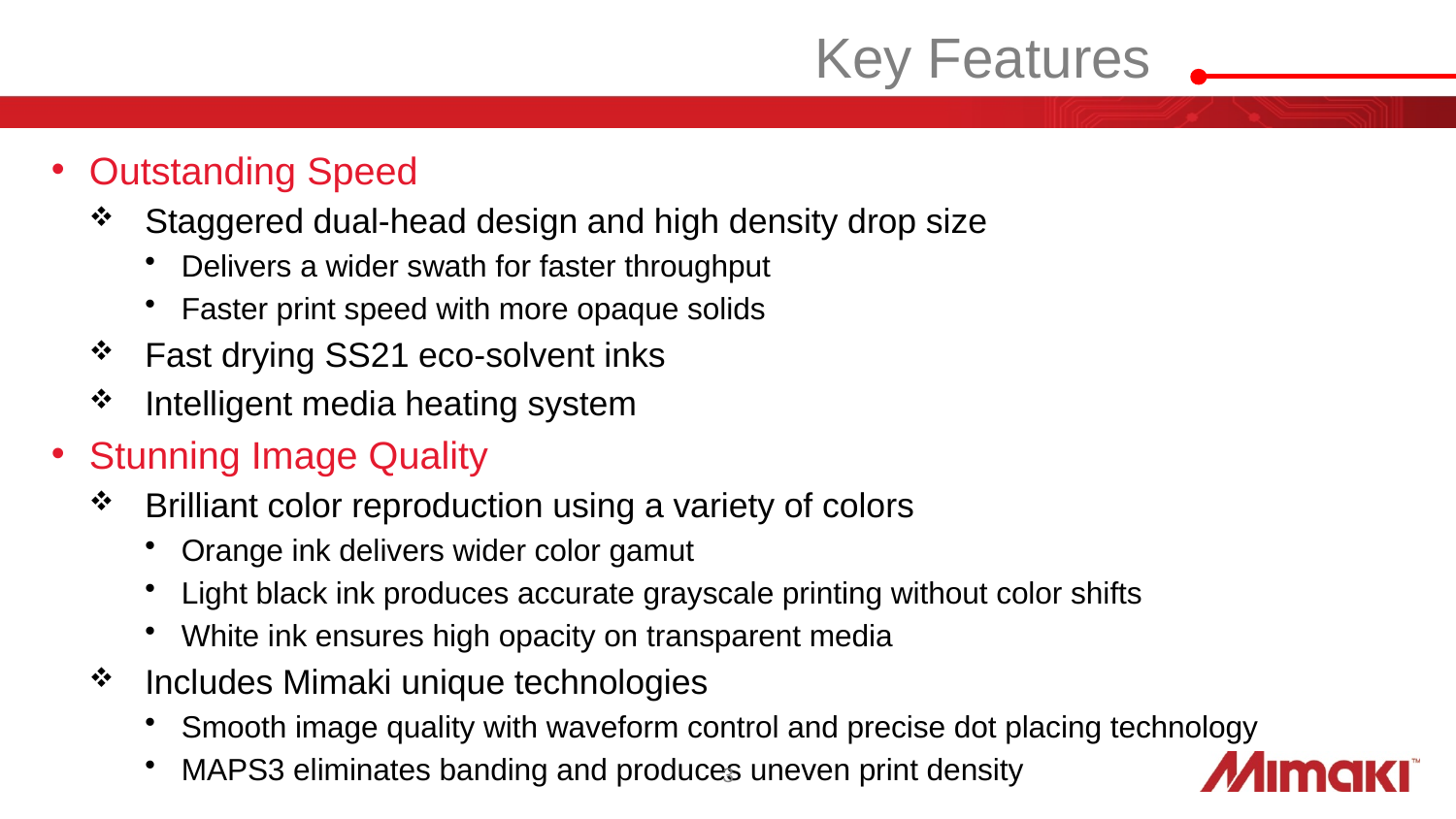

# Key Features
Outstanding Speed
Staggered dual-head design and high density drop size
Delivers a wider swath for faster throughput
Faster print speed with more opaque solids
Fast drying SS21 eco-solvent inks
Intelligent media heating system
Stunning Image Quality
Brilliant color reproduction using a variety of colors
Orange ink delivers wider color gamut
Light black ink produces accurate grayscale printing without color shifts
White ink ensures high opacity on transparent media
Includes Mimaki unique technologies
Smooth image quality with waveform control and precise dot placing technology
MAPS3 eliminates banding and produces uneven print density
3